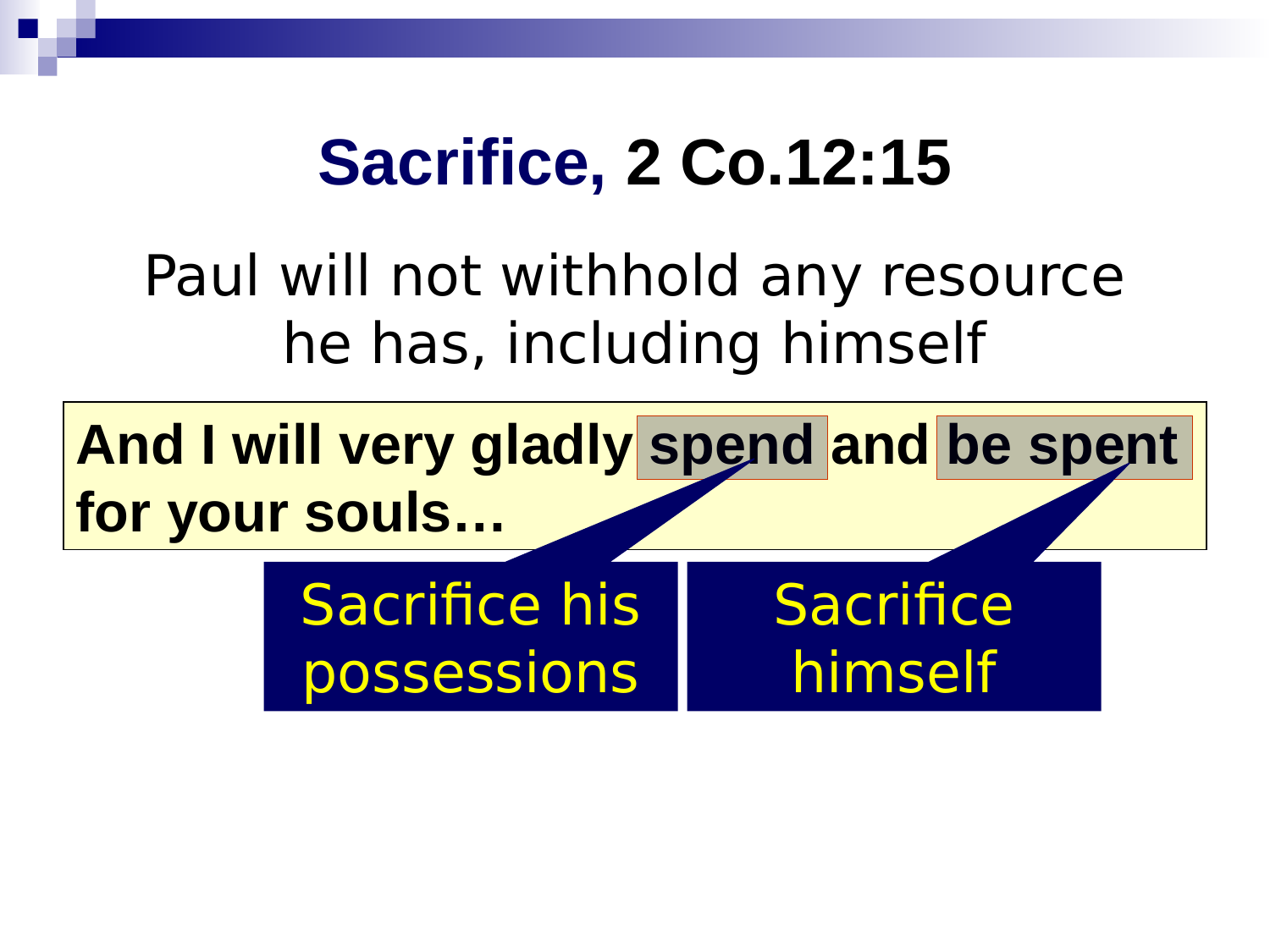

# Sacrifice, 2 Co.12:15
Paul will not withhold any resource
he has, including himself
And I will very gladly spend and be spent for your souls…

Sacrifice his
possessions
Sacrifice
himself